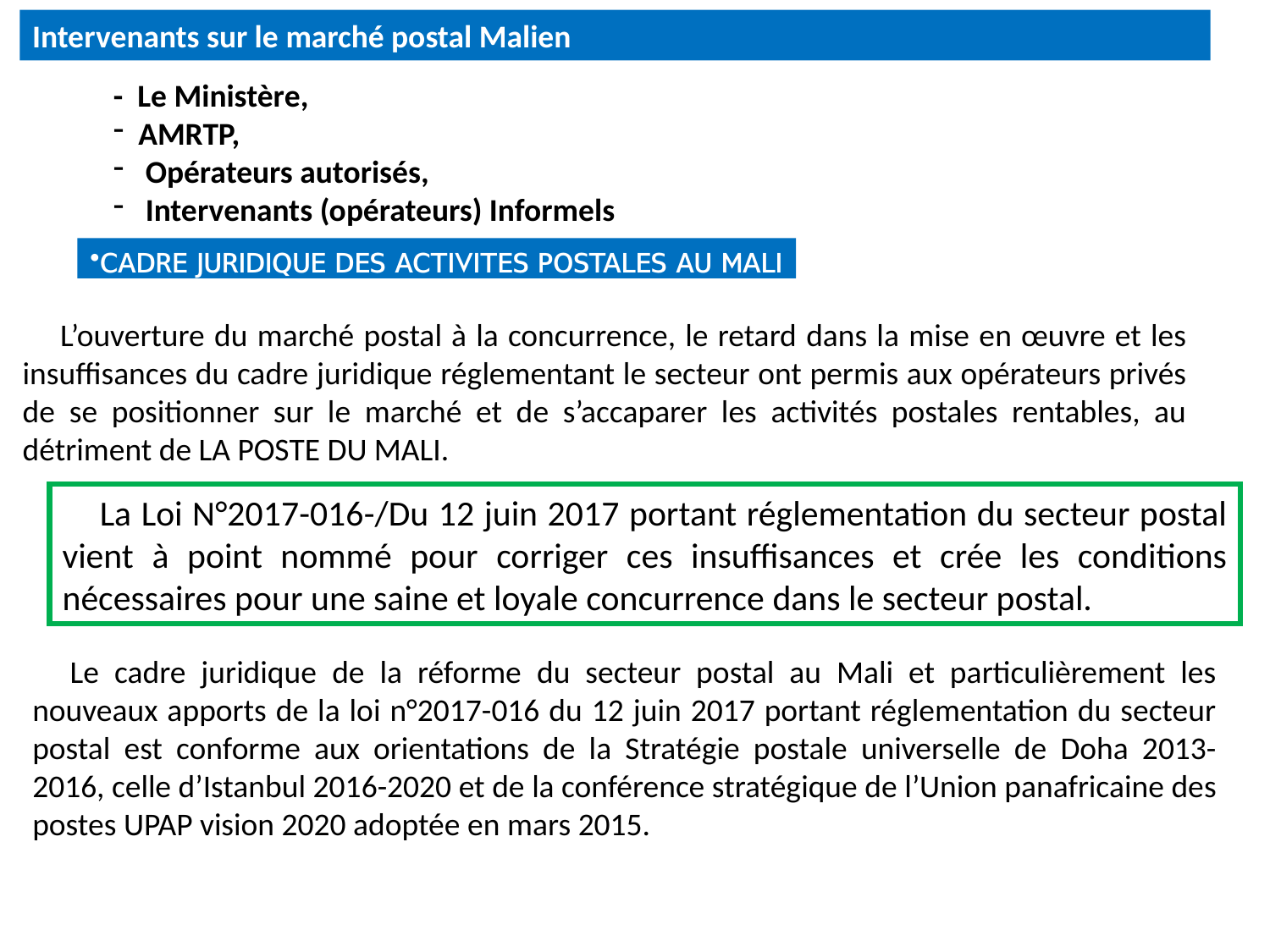

Intervenants sur le marché postal Malien
-  Le Ministère,
  AMRTP,
   Opérateurs autorisés,
   Intervenants (opérateurs) Informels
CADRE JURIDIQUE DES ACTIVITES POSTALES AU MALI
L’ouverture du marché postal à la concurrence, le retard dans la mise en œuvre et les insuffisances du cadre juridique réglementant le secteur ont permis aux opérateurs privés de se positionner sur le marché et de s’accaparer les activités postales rentables, au détriment de LA POSTE DU MALI.
La Loi N°2017-016-/Du 12 juin 2017 portant réglementation du secteur postal vient à point nommé pour corriger ces insuffisances et crée les conditions nécessaires pour une saine et loyale concurrence dans le secteur postal.
Le cadre juridique de la réforme du secteur postal au Mali et particulièrement les nouveaux apports de la loi n°2017-016 du 12 juin 2017 portant réglementation du secteur postal est conforme aux orientations de la Stratégie postale universelle de Doha 2013- 2016, celle d’Istanbul 2016-2020 et de la conférence stratégique de l’Union panafricaine des postes UPAP vision 2020 adoptée en mars 2015.